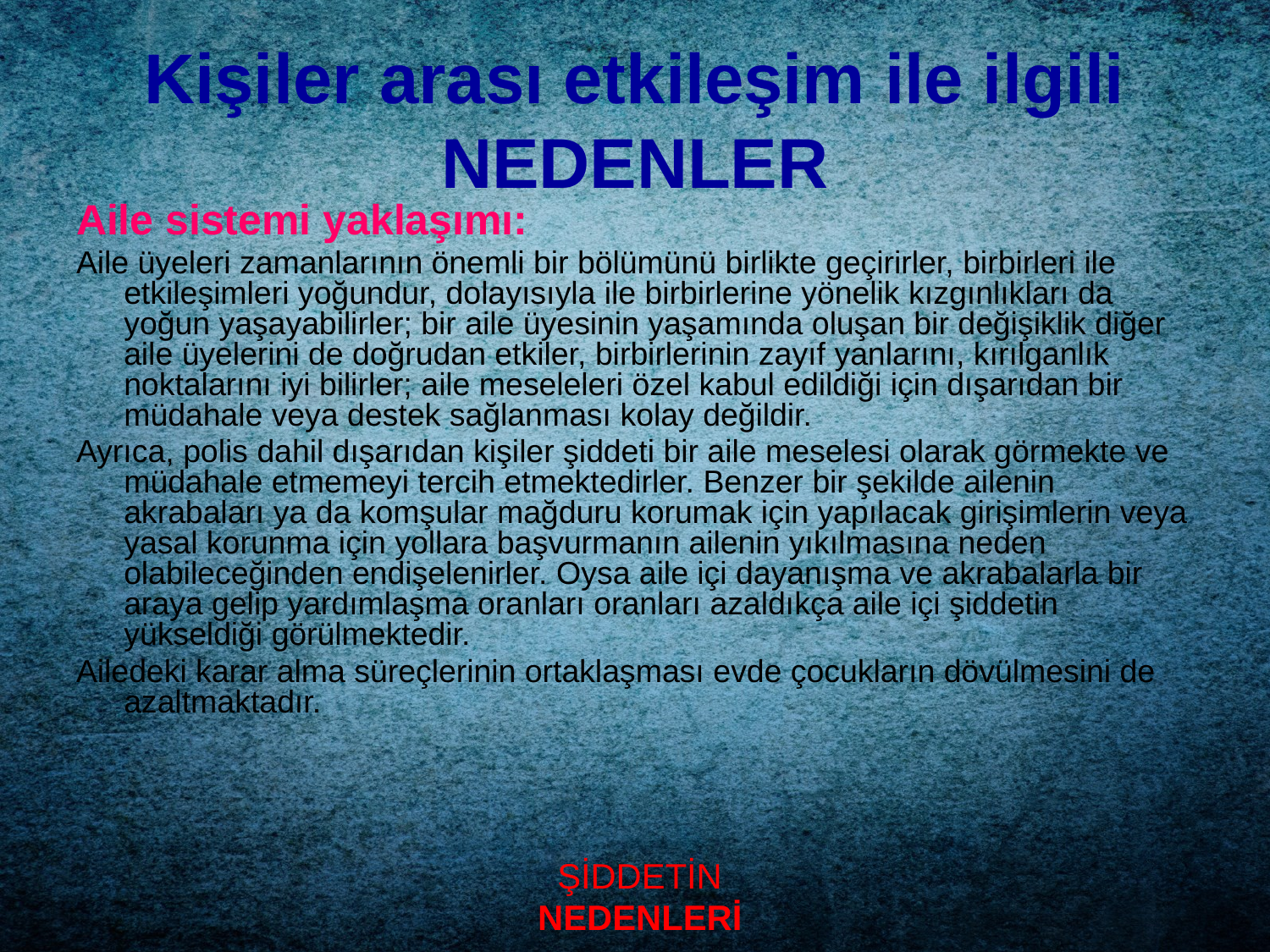

# Kişiler arası etkileşim ile ilgili NEDENLER
Aile sistemi yaklaşımı:
Aile üyeleri zamanlarının önemli bir bölümünü birlikte geçirirler, birbirleri ile etkileşimleri yoğundur, dolayısıyla ile birbirlerine yönelik kızgınlıkları da yoğun yaşayabilirler; bir aile üyesinin yaşamında oluşan bir değişiklik diğer aile üyelerini de doğrudan etkiler, birbirlerinin zayıf yanlarını, kırılganlık noktalarını iyi bilirler; aile meseleleri özel kabul edildiği için dışarıdan bir müdahale veya destek sağlanması kolay değildir.
Ayrıca, polis dahil dışarıdan kişiler şiddeti bir aile meselesi olarak görmekte ve müdahale etmemeyi tercih etmektedirler. Benzer bir şekilde ailenin akrabaları ya da komşular mağduru korumak için yapılacak girişimlerin veya yasal korunma için yollara başvurmanın ailenin yıkılmasına neden olabileceğinden endişelenirler. Oysa aile içi dayanışma ve akrabalarla bir araya gelip yardımlaşma oranları oranları azaldıkça aile içi şiddetin yükseldiği görülmektedir.
Ailedeki karar alma süreçlerinin ortaklaşması evde çocukların dövülmesini de azaltmaktadır.
ŞİDDETİN
NEDENLERİ